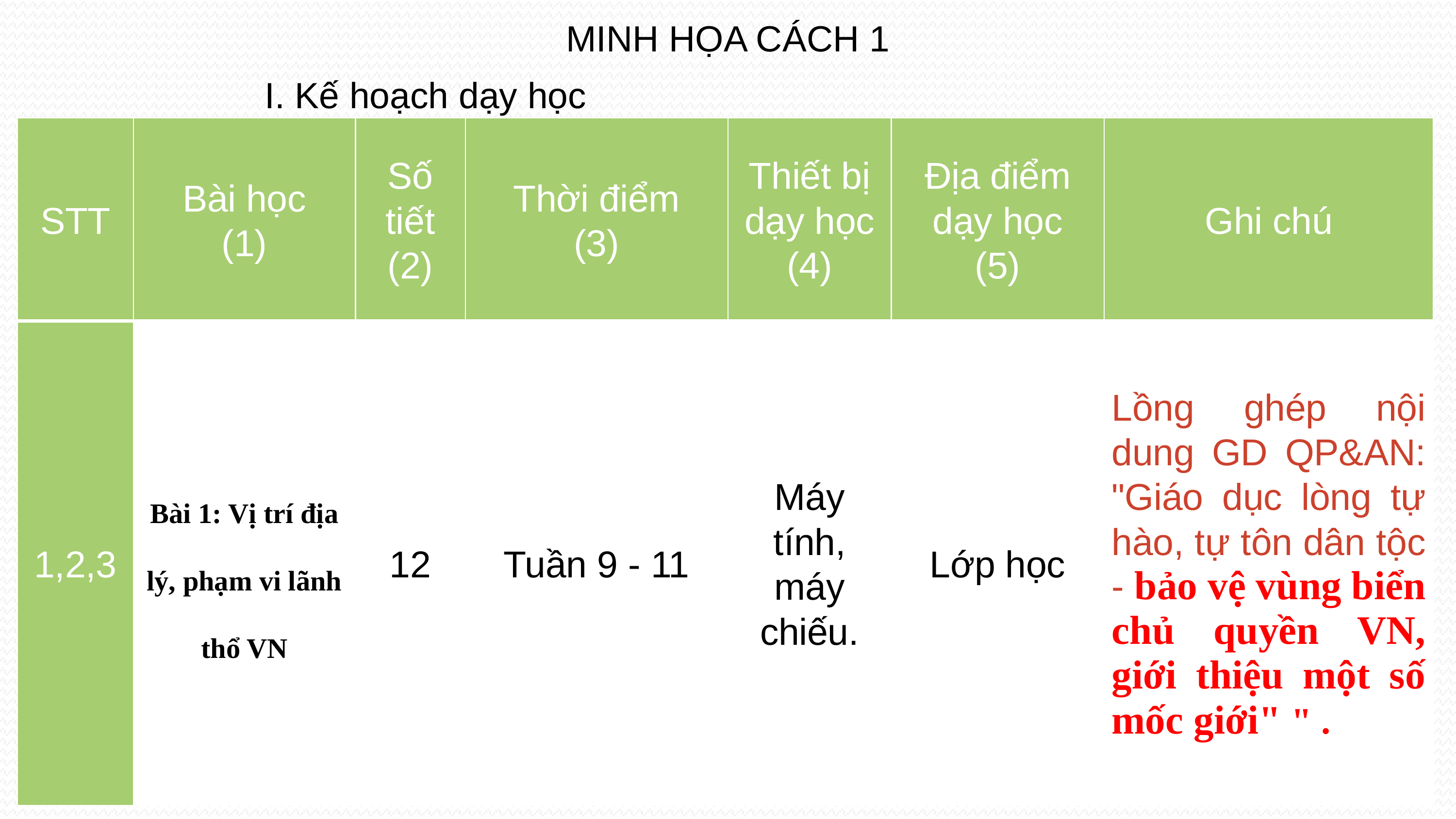

MINH HỌA CÁCH 1
I. Kế hoạch dạy học
| STT | Bài học (1) | Số tiết (2) | Thời điểm (3) | Thiết bị dạy học (4) | Địa điểm dạy học (5) | Ghi chú |
| --- | --- | --- | --- | --- | --- | --- |
| 1,2,3 | Bài 1: Vị trí địa lý, phạm vi lãnh thổ VN | 12 | Tuần 9 - 11 | Máy tính, máy chiếu. | Lớp học | Lồng ghép nội dung GD QP&AN: "Giáo dục lòng tự hào, tự tôn dân tộc - bảo vệ vùng biển chủ quyền VN, giới thiệu một số mốc giới" " . |